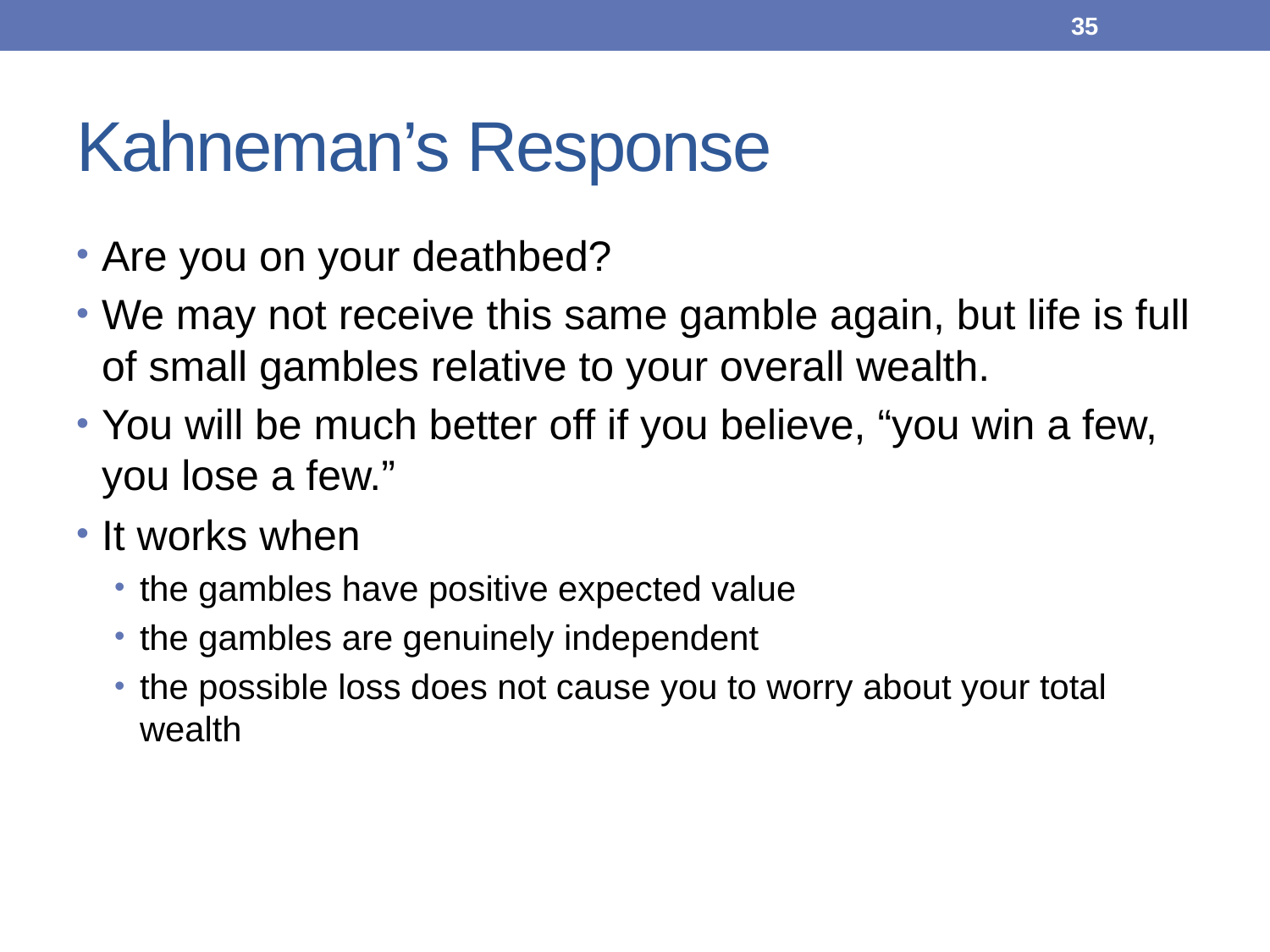

35
# Kahneman’s Response
Are you on your deathbed?
We may not receive this same gamble again, but life is full of small gambles relative to your overall wealth.
You will be much better off if you believe, “you win a few, you lose a few.”
It works when
the gambles have positive expected value
the gambles are genuinely independent
the possible loss does not cause you to worry about your total wealth